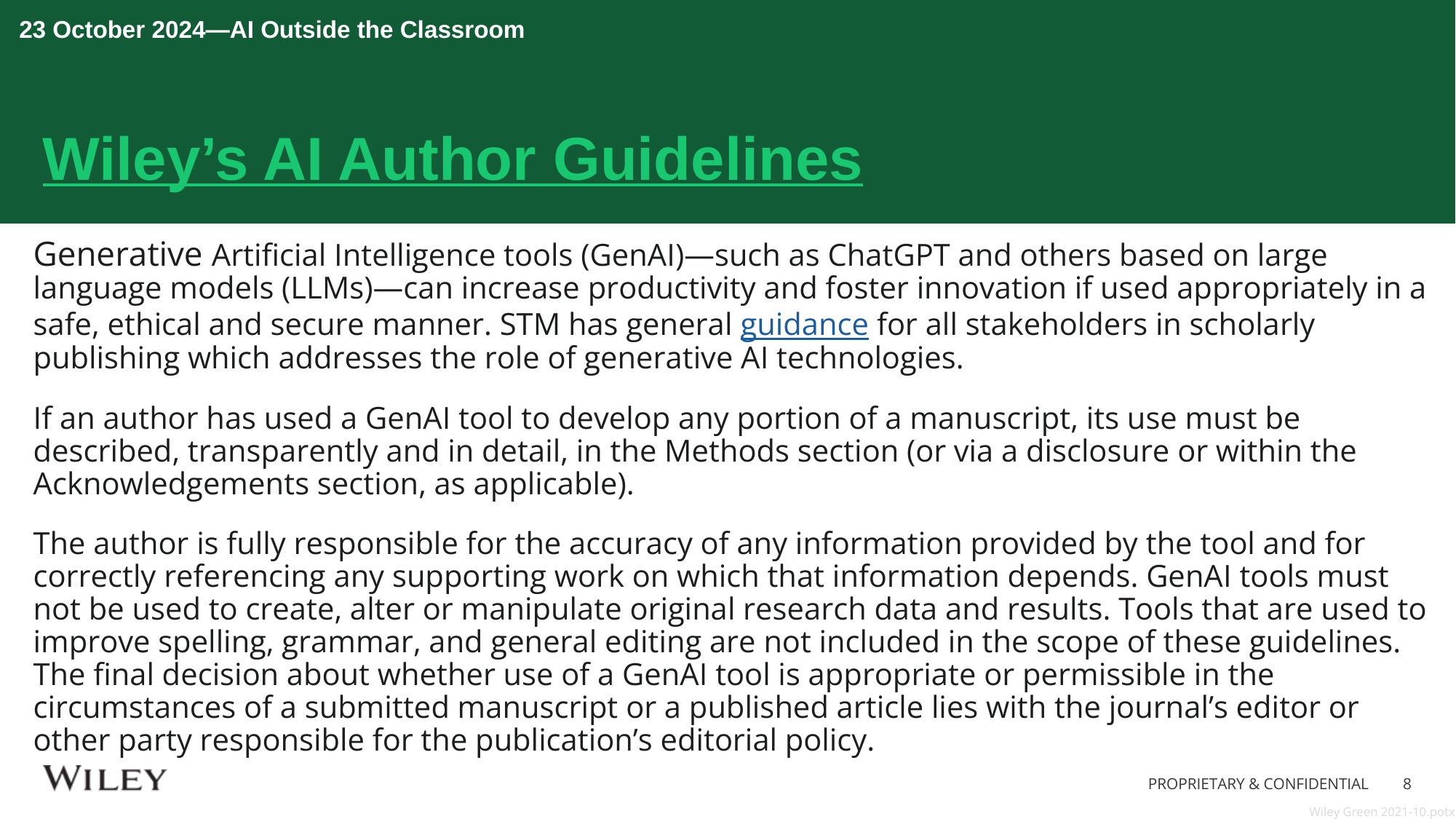

23 October 2024—AI Outside the Classroom
# Wiley’s AI Author Guidelines
Generative Artificial Intelligence tools (GenAI)—such as ChatGPT and others based on large language models (LLMs)—can increase productivity and foster innovation if used appropriately in a safe, ethical and secure manner. STM has general guidance for all stakeholders in scholarly publishing which addresses the role of generative AI technologies.
If an author has used a GenAI tool to develop any portion of a manuscript, its use must be described, transparently and in detail, in the Methods section (or via a disclosure or within the Acknowledgements section, as applicable).
The author is fully responsible for the accuracy of any information provided by the tool and for correctly referencing any supporting work on which that information depends. GenAI tools must not be used to create, alter or manipulate original research data and results. Tools that are used to improve spelling, grammar, and general editing are not included in the scope of these guidelines. The final decision about whether use of a GenAI tool is appropriate or permissible in the circumstances of a submitted manuscript or a published article lies with the journal’s editor or other party responsible for the publication’s editorial policy.
PROPRIETARY & CONFIDENTIAL